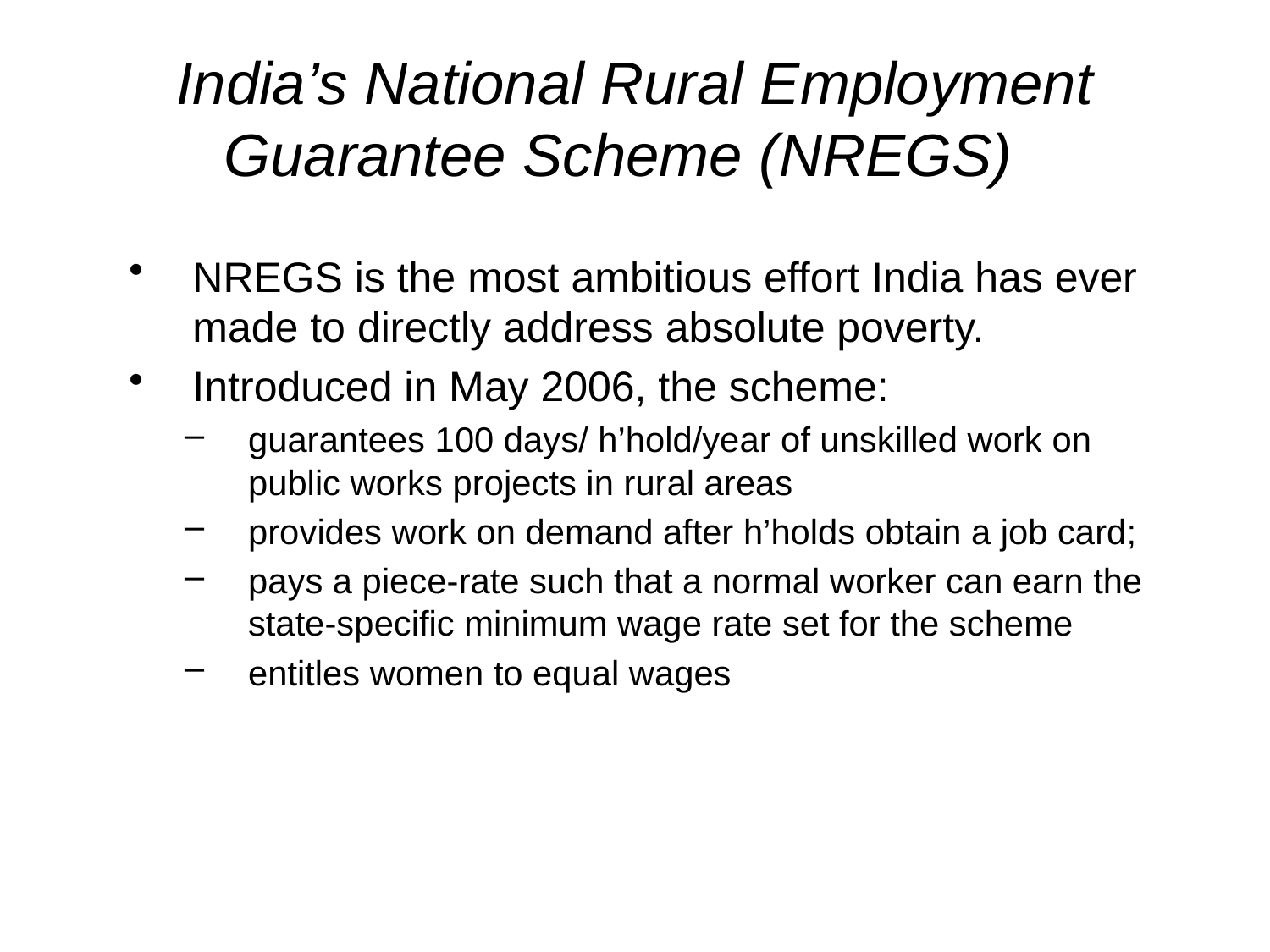

# India’s National Rural Employment Guarantee Scheme (NREGS)
NREGS is the most ambitious effort India has ever made to directly address absolute poverty.
Introduced in May 2006, the scheme:
guarantees 100 days/ h’hold/year of unskilled work on public works projects in rural areas
provides work on demand after h’holds obtain a job card;
pays a piece-rate such that a normal worker can earn the state-specific minimum wage rate set for the scheme
entitles women to equal wages